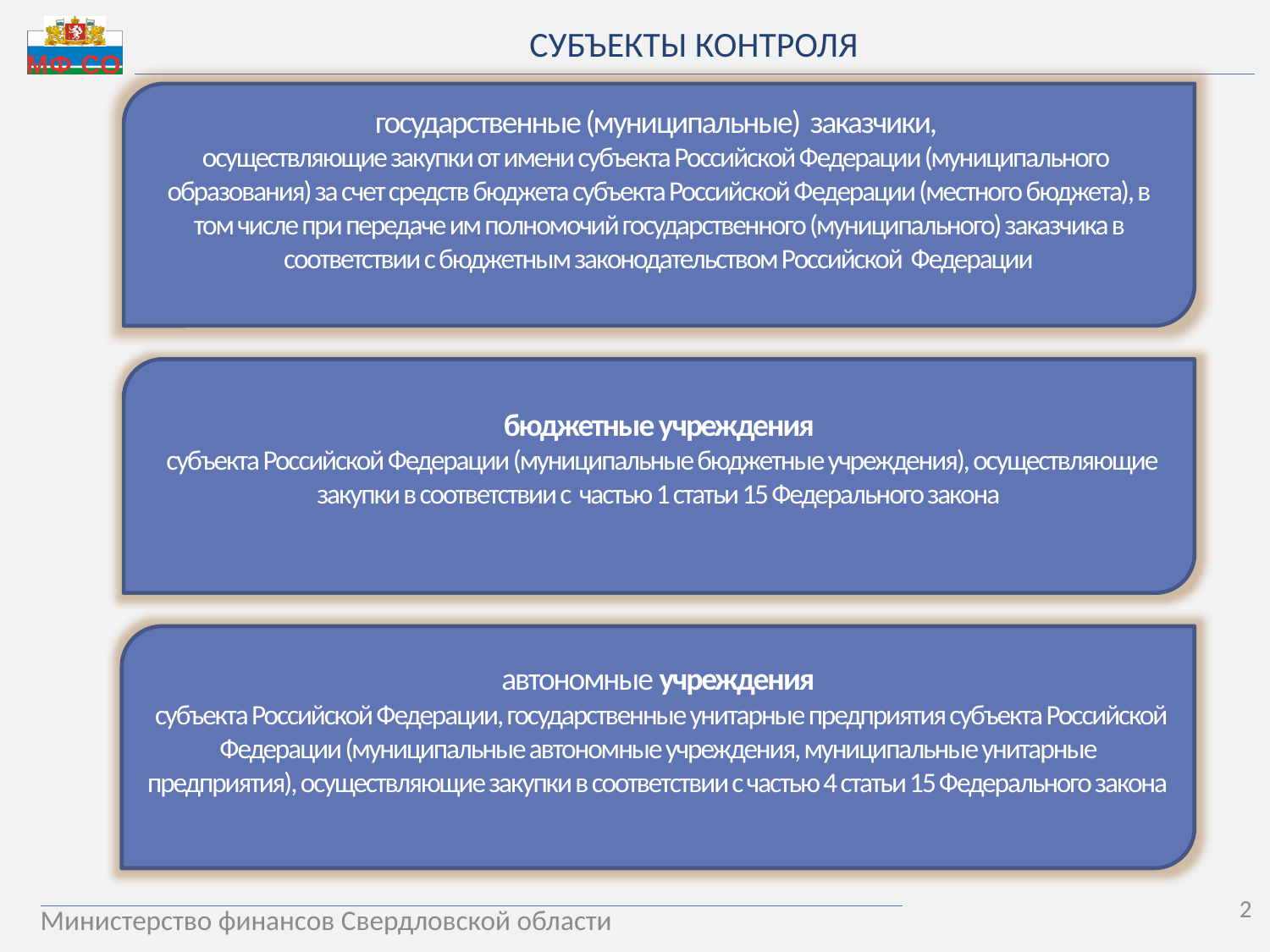

[unsupported chart]

СУБЪЕКТЫ КОНТРОЛЯ

государственные (муниципальные)  заказчики,
осуществляющие закупки от имени субъекта Российской Федерации (муниципального
образования) за счет средств бюджета субъекта Российской Федерации (местного бюджета), в том числе при передаче им полномочий государственного (муниципального) заказчика в соответствии с бюджетным законодательством Российской  Федерации

бюджетные учреждения
 субъекта Российской Федерации (муниципальные бюджетные учреждения), осуществляющие закупки в соответствии с  частью 1 статьи 15 Федерального закона

автономные учреждения
 субъекта Российской Федерации, государственные унитарные предприятия субъекта Российской Федерации (муниципальные автономные учреждения, муниципальные унитарные предприятия), осуществляющие закупки в соответствии с частью 4 статьи 15 Федерального закона

2